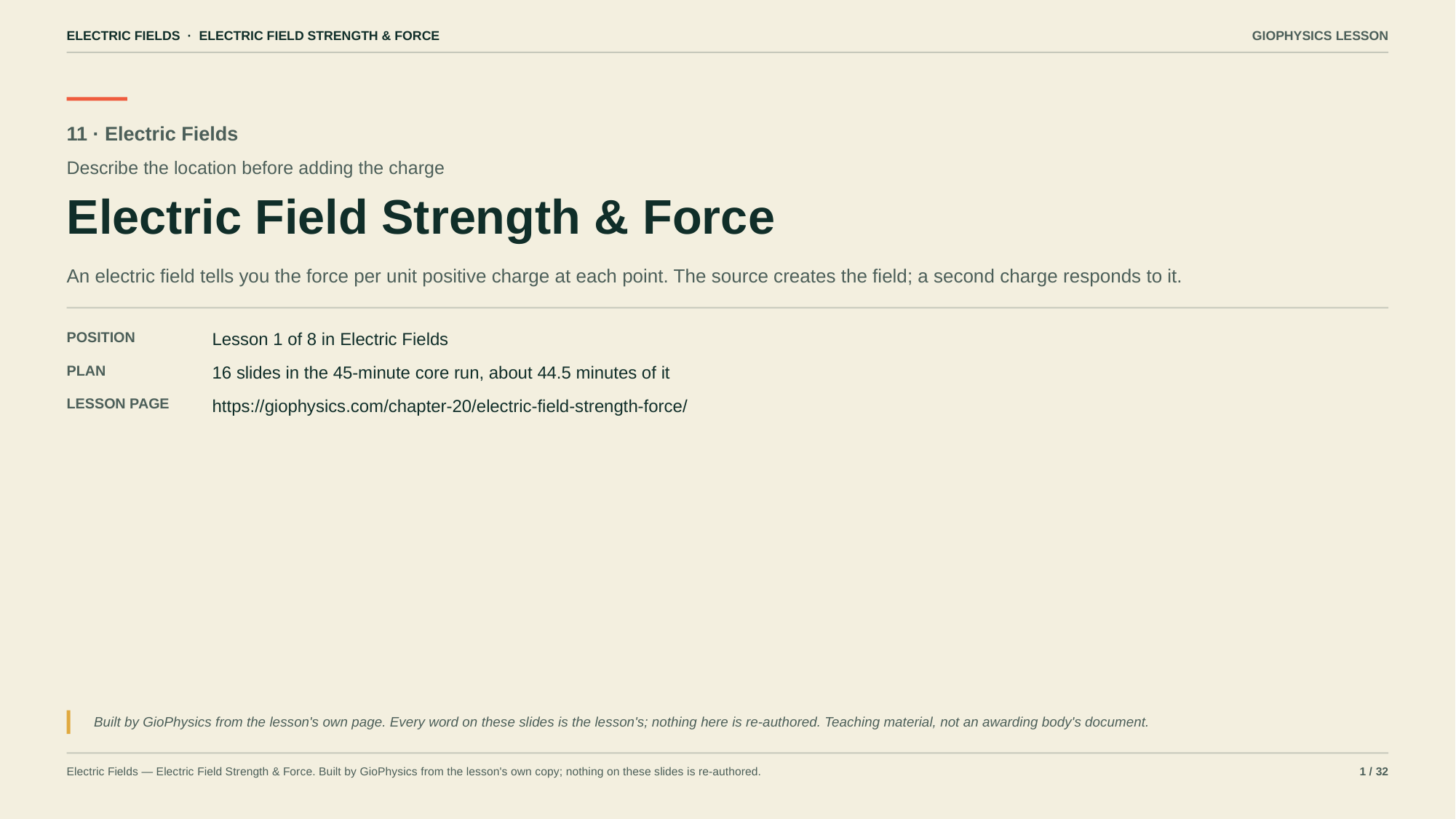

ELECTRIC FIELDS  ·  ELECTRIC FIELD STRENGTH & FORCE
GIOPHYSICS LESSON

11 · Electric Fields
Describe the location before adding the charge
Electric Field Strength & Force
An electric field tells you the force per unit positive charge at each point. The source creates the field; a second charge responds to it.

POSITION
Lesson 1 of 8 in Electric Fields
PLAN
16 slides in the 45-minute core run, about 44.5 minutes of it
LESSON PAGE
https://giophysics.com/chapter-20/electric-field-strength-force/

Built by GioPhysics from the lesson's own page. Every word on these slides is the lesson's; nothing here is re-authored. Teaching material, not an awarding body's document.

Electric Fields — Electric Field Strength & Force. Built by GioPhysics from the lesson's own copy; nothing on these slides is re-authored.
1 / 32